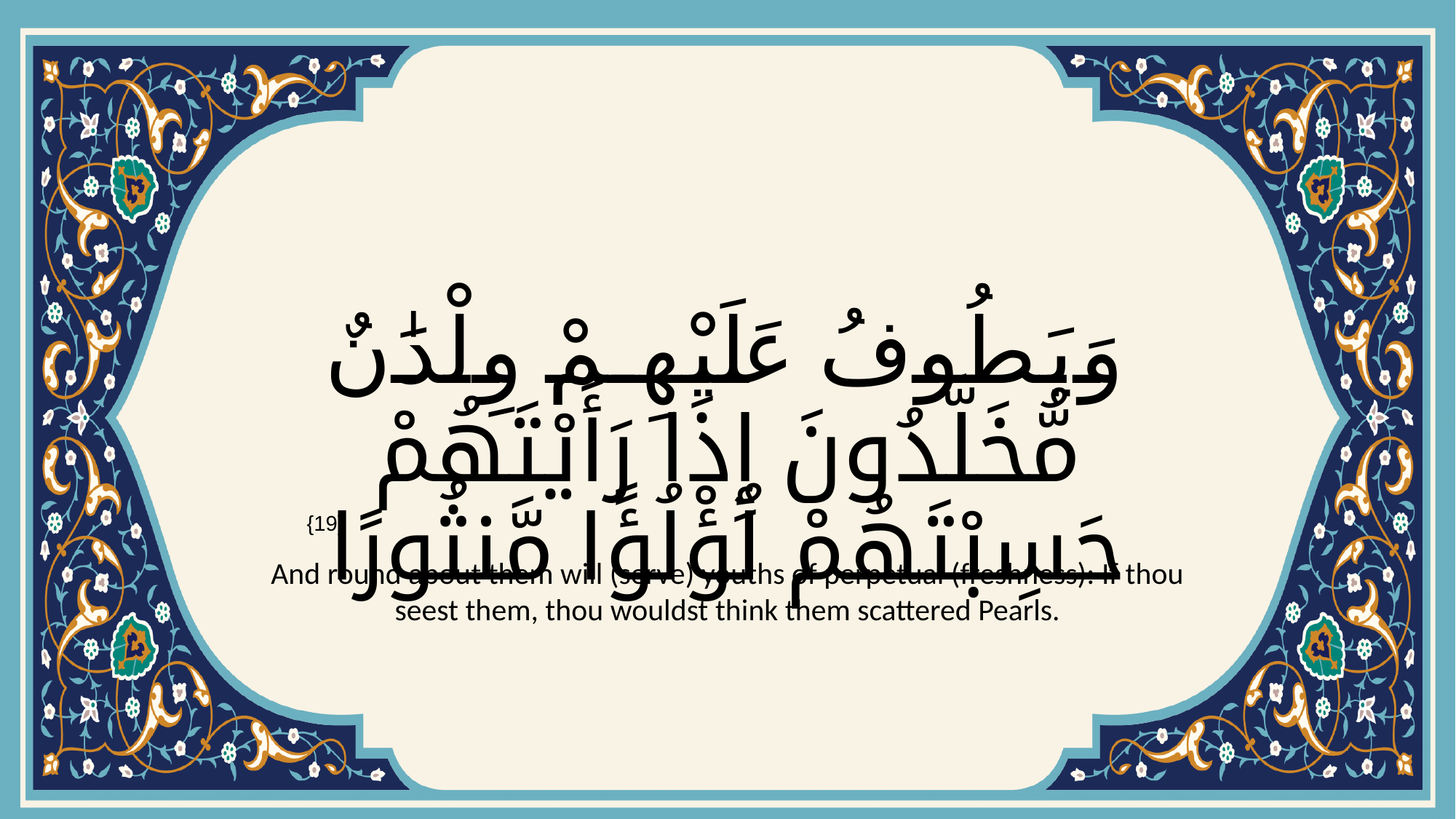

# وَيَطُوفُ عَلَيْهِمْ وِلْدَٰنٌ مُّخَلَّدُونَ إِذَا رَأَيْتَهُمْ حَسِبْتَهُمْ لُؤْلُؤًا مَّنثُورًا
{19}
And round about them will (serve) youths of perpetual (freshness): If thou seest them, thou wouldst think them scattered Pearls.